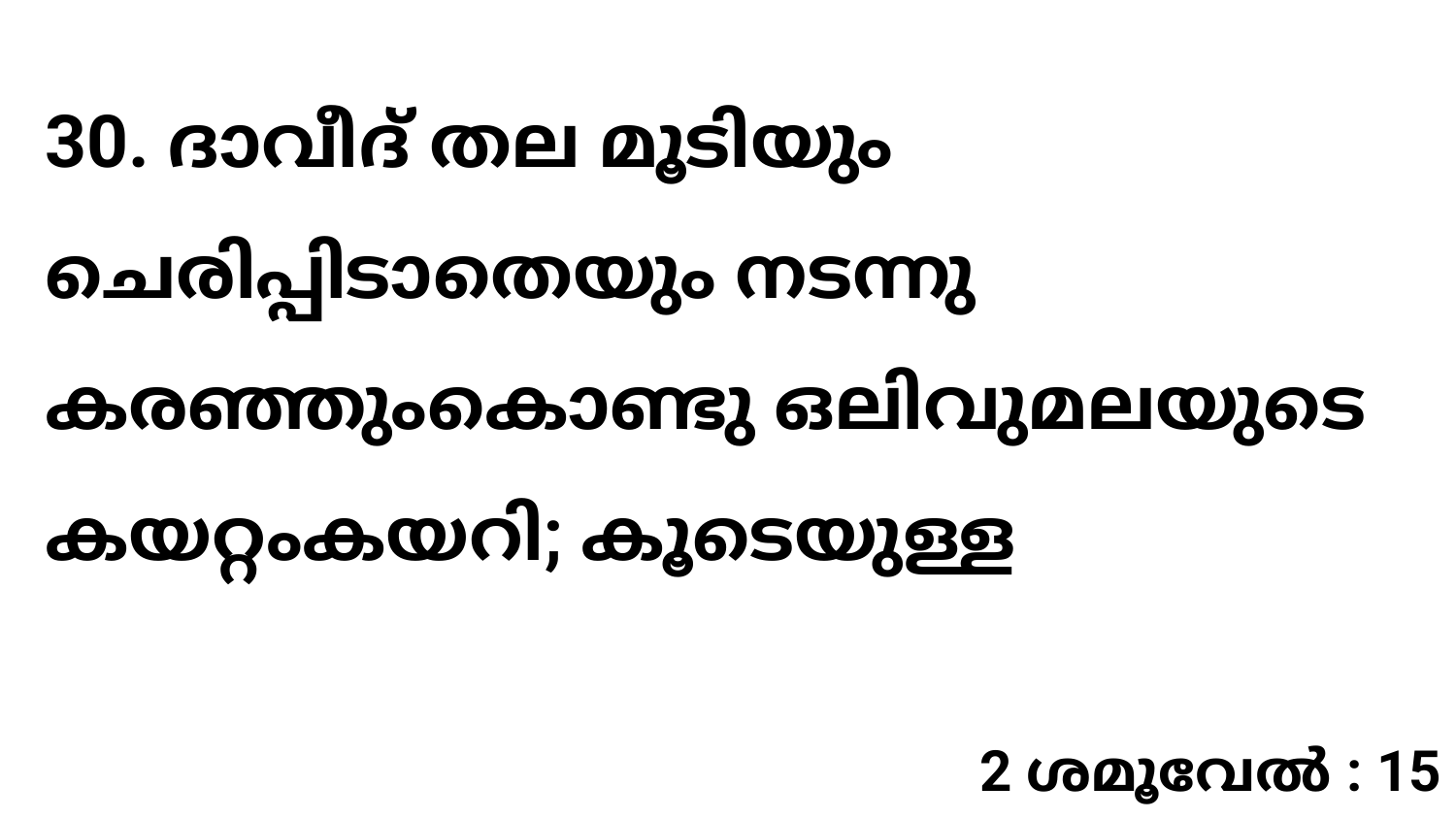

30. ദാവീദ് തല മൂടിയും ചെരിപ്പിടാതെയും നടന്നു കരഞ്ഞുംകൊണ്ടു ഒലിവുമലയുടെ കയറ്റംകയറി; കൂടെയുള്ള
2 ശമൂവേൽ : 15